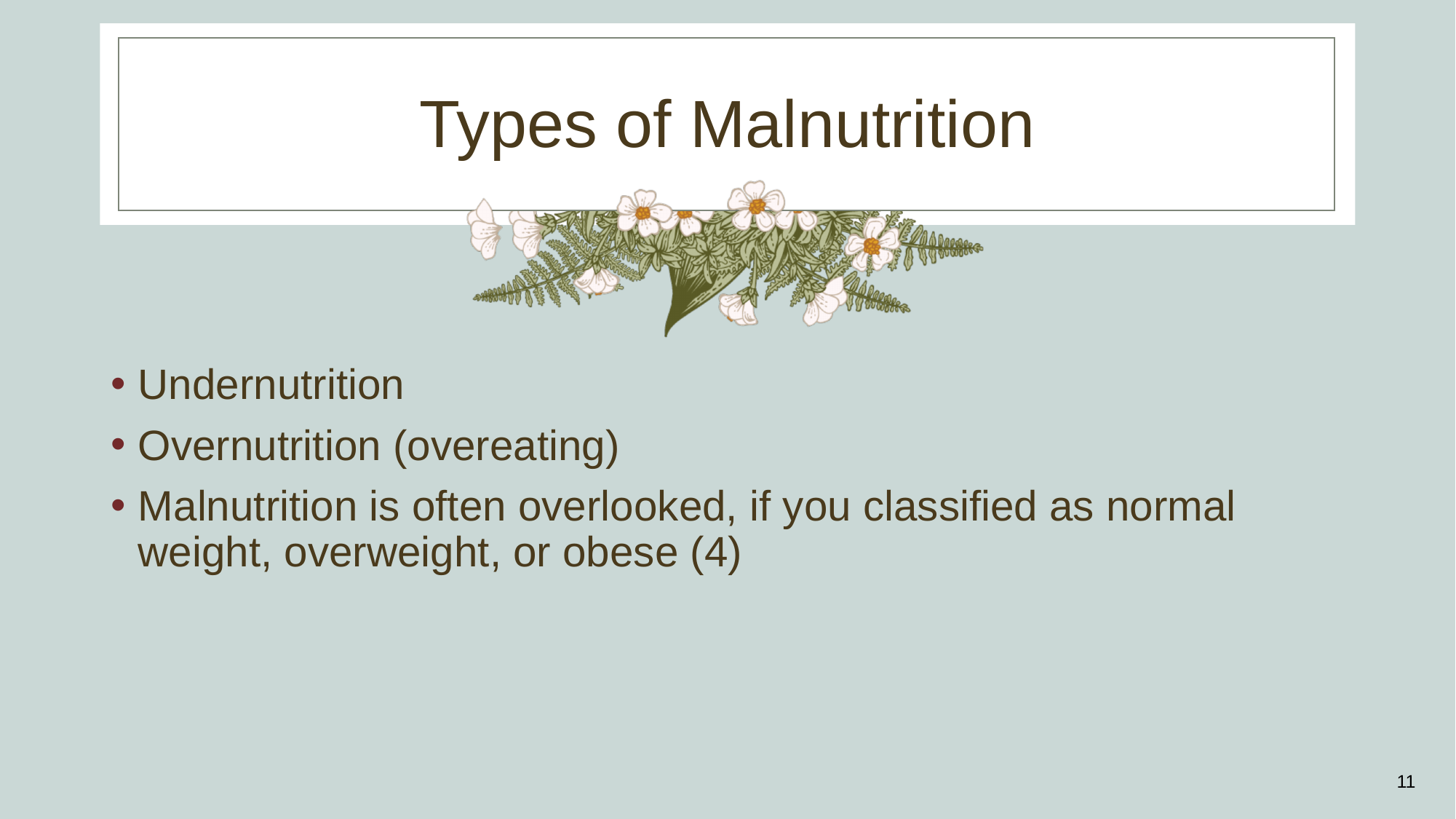

# Types of Malnutrition
Undernutrition
Overnutrition (overeating)
Malnutrition is often overlooked, if you classified as normal weight, overweight, or obese (4)

11